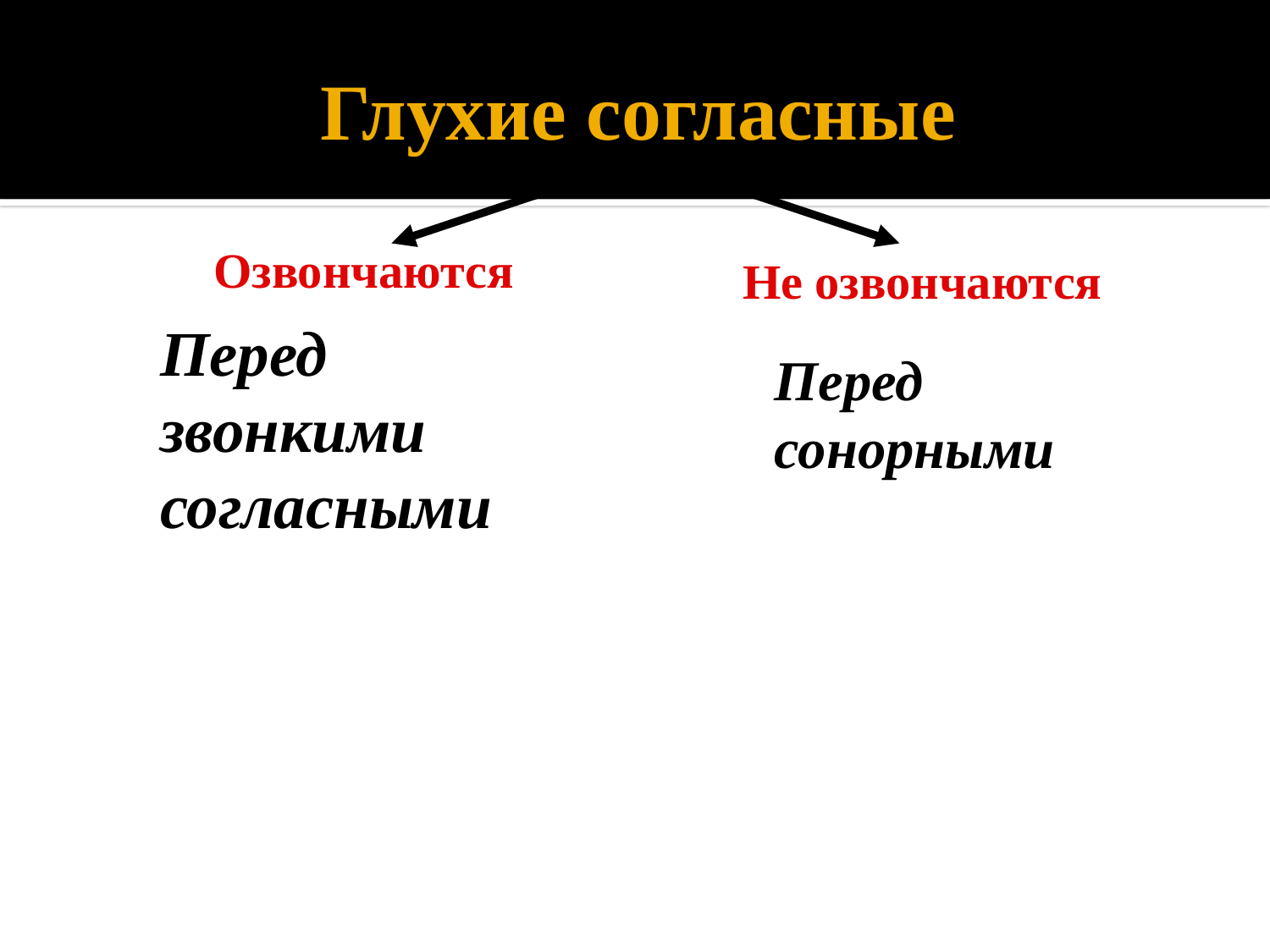

# Глухие согласные

Озвончаются
Не озвончаются
Перед звонкими согласными
Перед сонорными